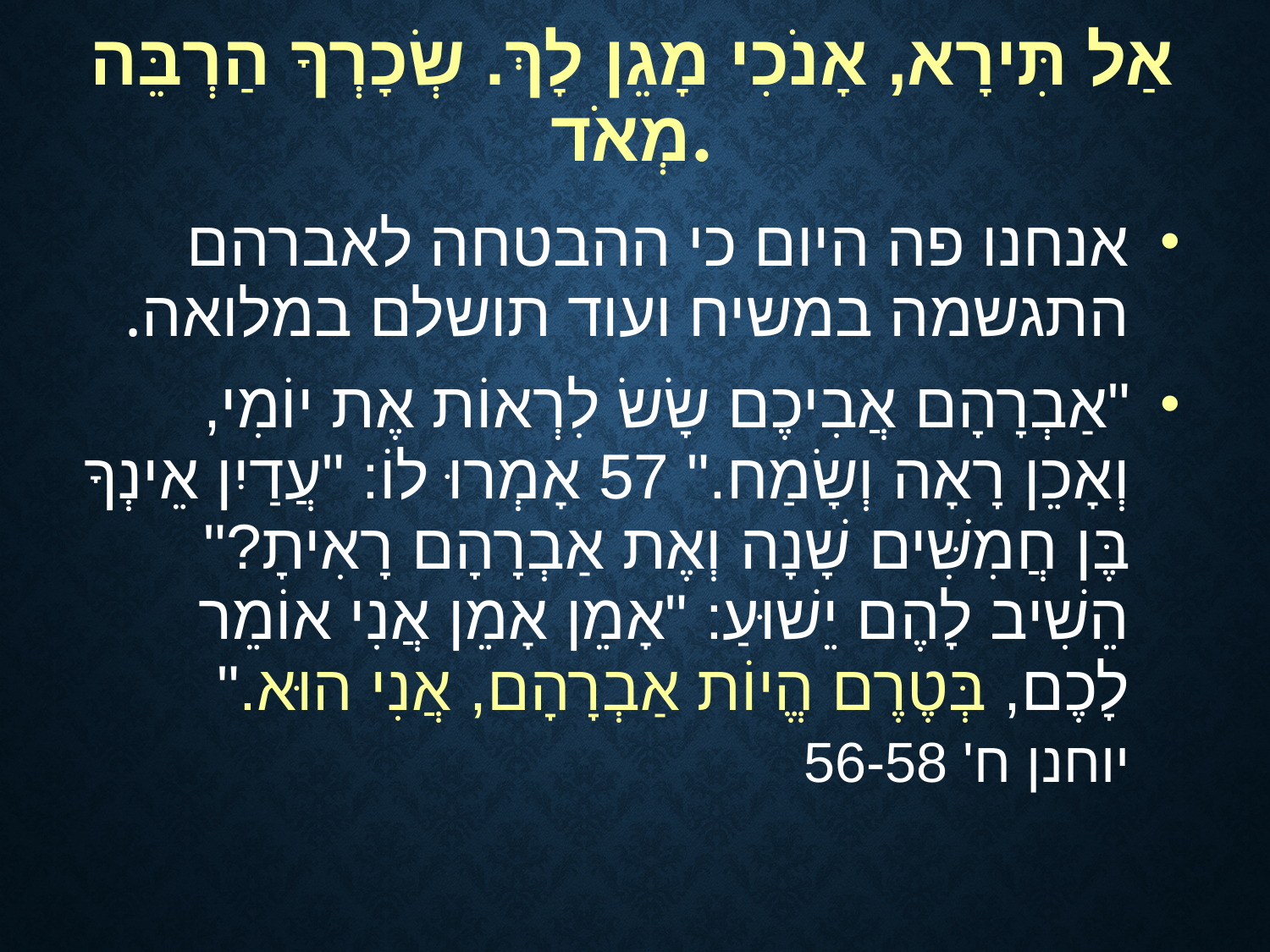

# אַל תִּירָא, אָנֹכִי מָגֵן לָךְ. שְׂכָרְךָ הַרְבֵּה מְאֹד.
אנחנו פה היום כי ההבטחה לאברהם התגשמה במשיח ועוד תושלם במלואה.
"אַבְרָהָם אֲבִיכֶם שָׂשׂ לִרְאוֹת אֶת יוֹמִי, וְאָכֵן רָאָה וְשָׂמַח." 57 אָמְרוּ לוֹ: "עֲדַיִן אֵינְךָ בֶּן חֲמִשִּׁים שָׁנָה וְאֶת אַבְרָהָם רָאִיתָ?" הֵשִׁיב לָהֶם יֵשׁוּעַ: "אָמֵן אָמֵן אֲנִי אוֹמֵר לָכֶם, בְּטֶרֶם הֱיוֹת אַבְרָהָם, אֲנִי הוּא."  יוחנן ח' 56-58